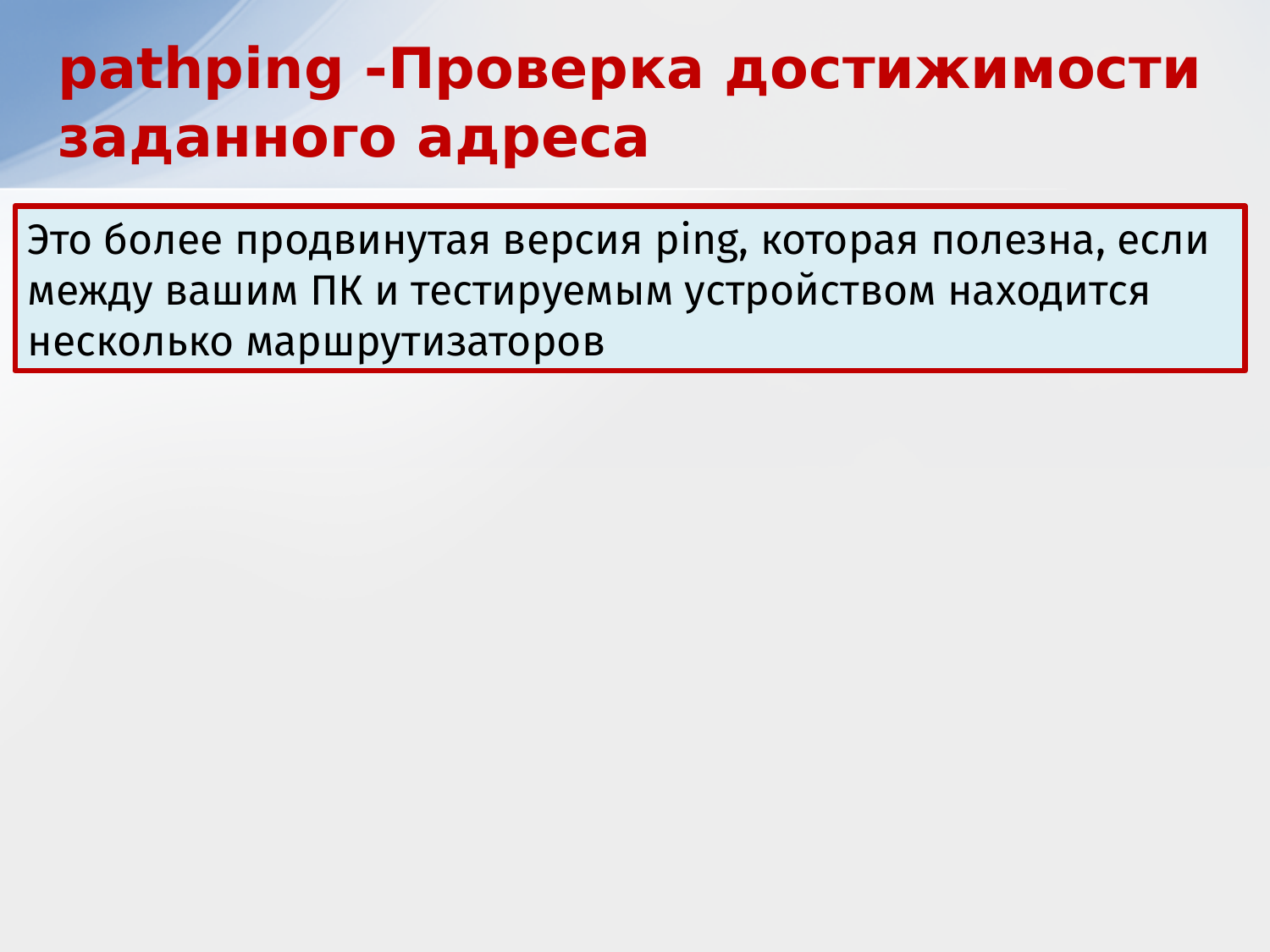

pathping -Проверка достижимости заданного адреса
Это более продвинутая версия ping, которая полезна, если между вашим ПК и тестируемым устройством находится несколько маршрутизаторов